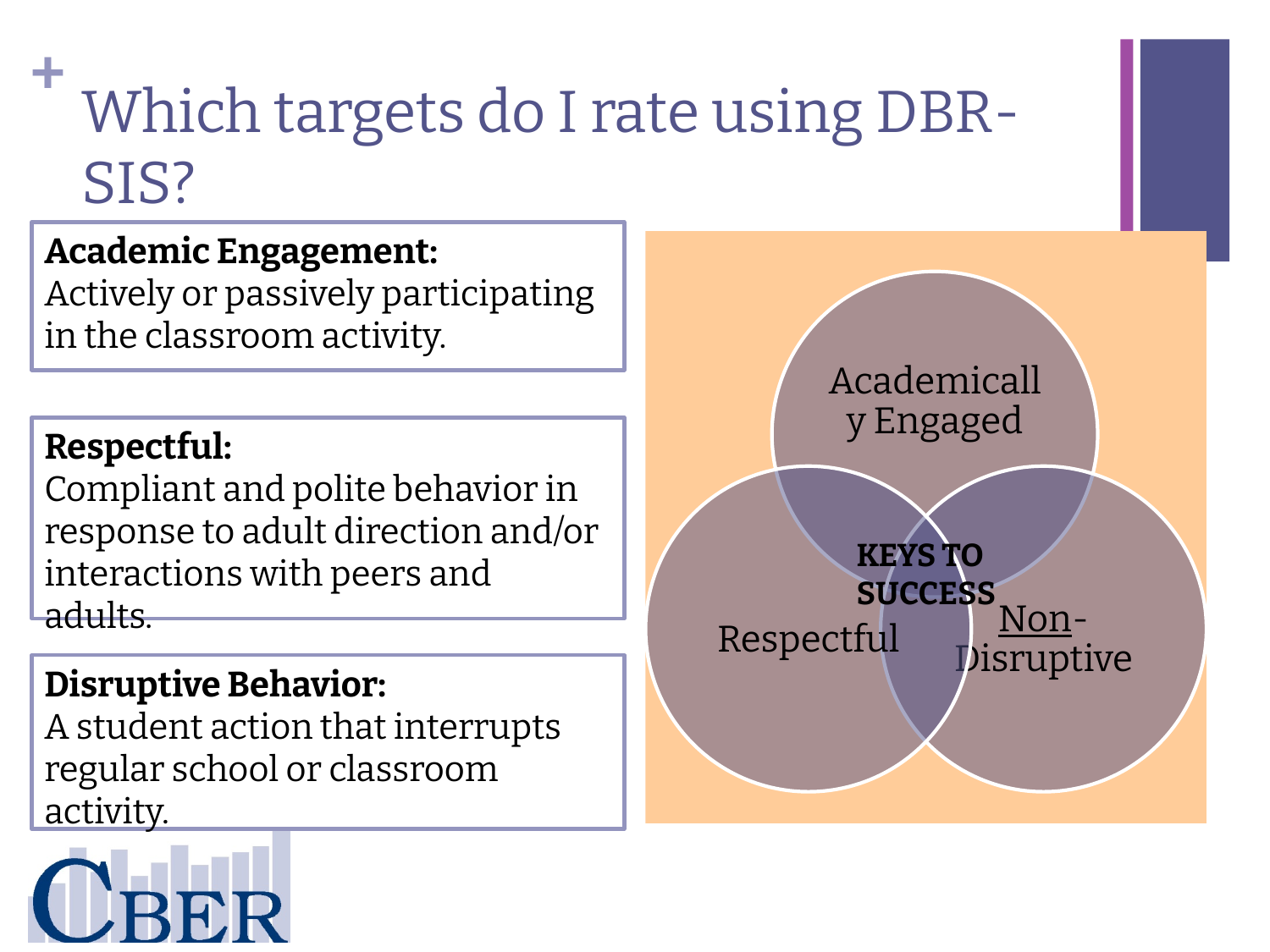

# Which targets do I rate using DBR-SIS?
Academic Engagement:
Actively or passively participating in the classroom activity.
Academically Engaged
Non-Disruptive
Respectful

Respectful:
Compliant and polite behavior in response to adult direction and/or interactions with peers and adults.
KEYS TO
SUCCESS
Disruptive Behavior:
A student action that interrupts regular school or classroom activity.